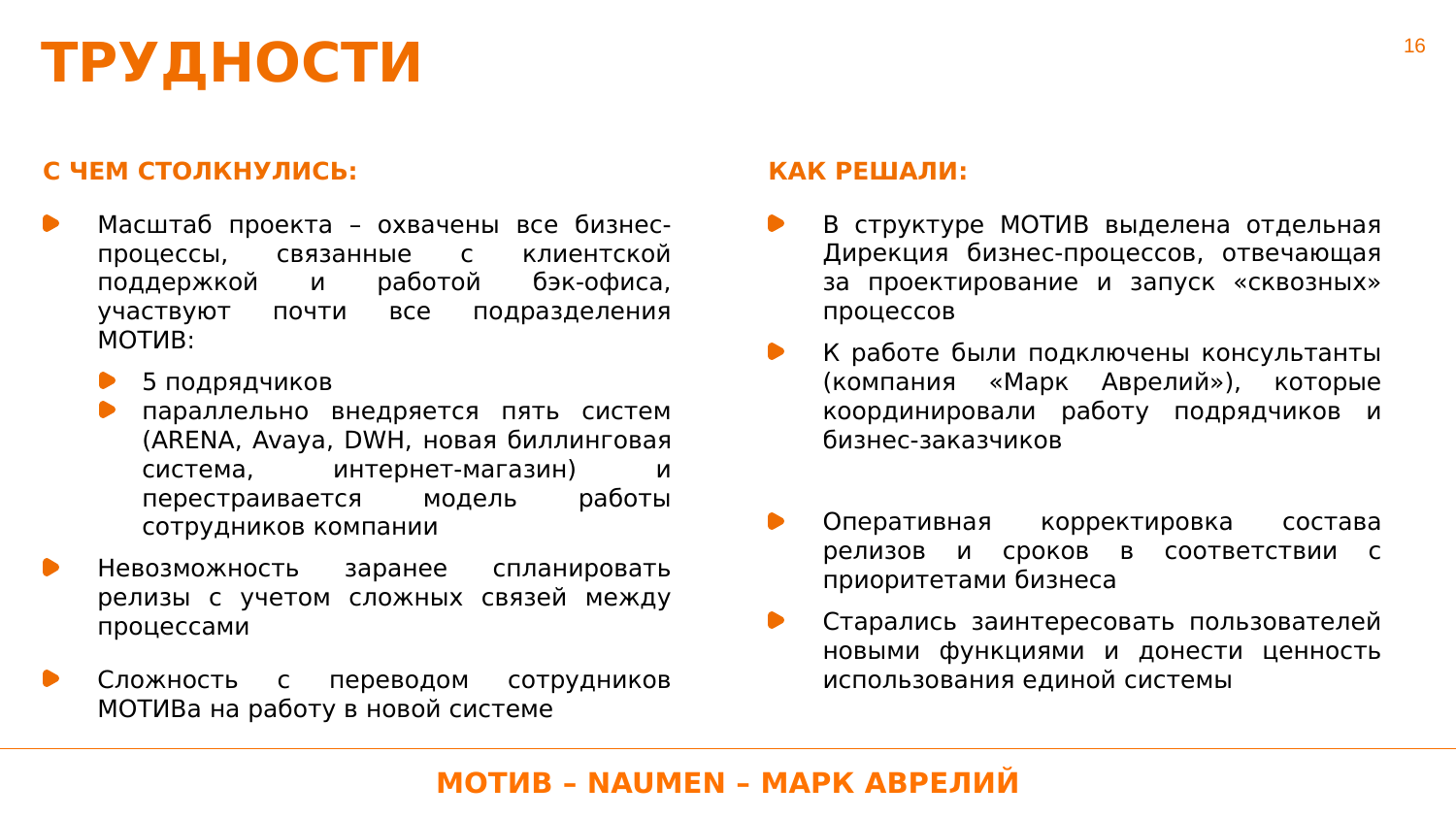

16
ТРУДНОСТИ
С ЧЕМ СТОЛКНУЛИСЬ:
Масштаб проекта – охвачены все бизнес-процессы, связанные с клиентской поддержкой и работой бэк-офиса, участвуют почти все подразделения МОТИВ:
5 подрядчиков
параллельно внедряется пять систем (ARENA, Avaya, DWH, новая биллинговая система, интернет-магазин) и перестраивается модель работы сотрудников компании
Невозможность заранее спланировать релизы с учетом сложных связей между процессами
Сложность с переводом сотрудников МОТИВа на работу в новой системе
КАК РЕШАЛИ:
В структуре МОТИВ выделена отдельная Дирекция бизнес-процессов, отвечающая за проектирование и запуск «сквозных» процессов
К работе были подключены консультанты (компания «Марк Аврелий»), которые координировали работу подрядчиков и бизнес-заказчиков

Оперативная корректировка состава релизов и сроков в соответствии с приоритетами бизнеса
Старались заинтересовать пользователей новыми функциями и донести ценность использования единой системы
МОТИВ – NAUMEN – МАРК АВРЕЛИЙ